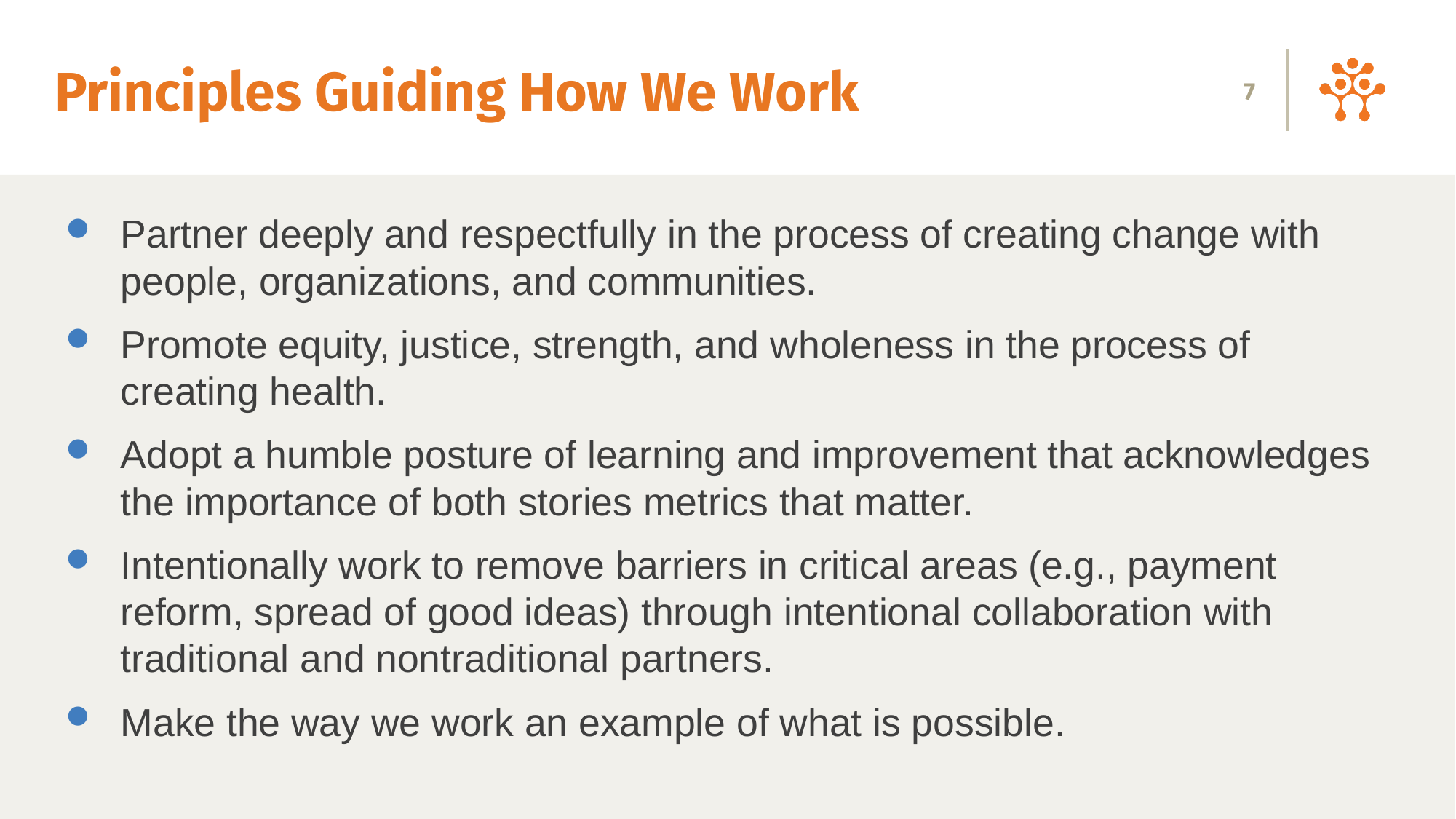

# Principles Guiding How We Work
7
Partner deeply and respectfully in the process of creating change with people, organizations, and communities.
Promote equity, justice, strength, and wholeness in the process of creating health.
Adopt a humble posture of learning and improvement that acknowledges the importance of both stories metrics that matter.
Intentionally work to remove barriers in critical areas (e.g., payment reform, spread of good ideas) through intentional collaboration with traditional and nontraditional partners.
Make the way we work an example of what is possible.